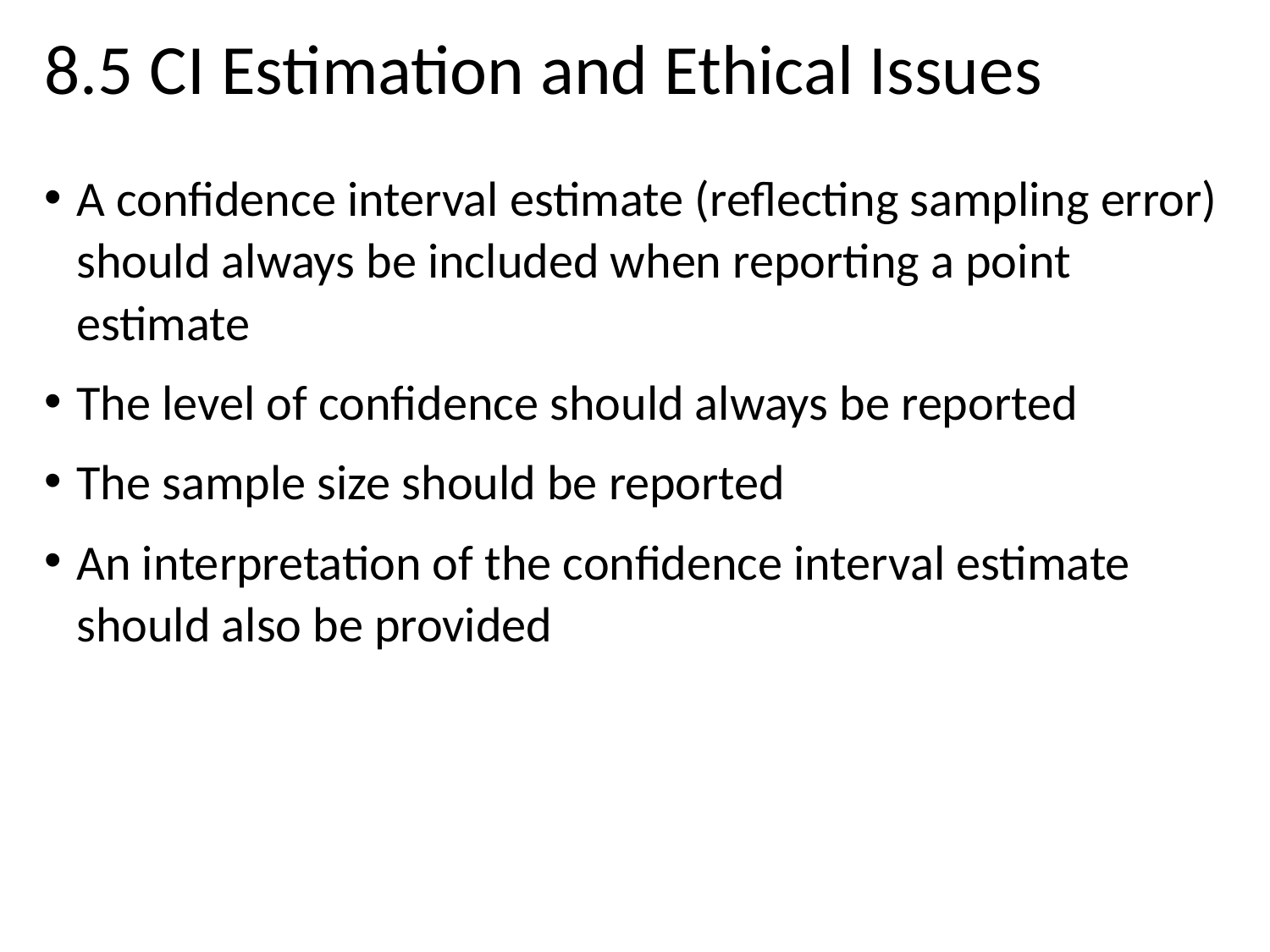

# 8.5 CI Estimation and Ethical Issues
A confidence interval estimate (reflecting sampling error) should always be included when reporting a point estimate
The level of confidence should always be reported
The sample size should be reported
An interpretation of the confidence interval estimate should also be provided
40